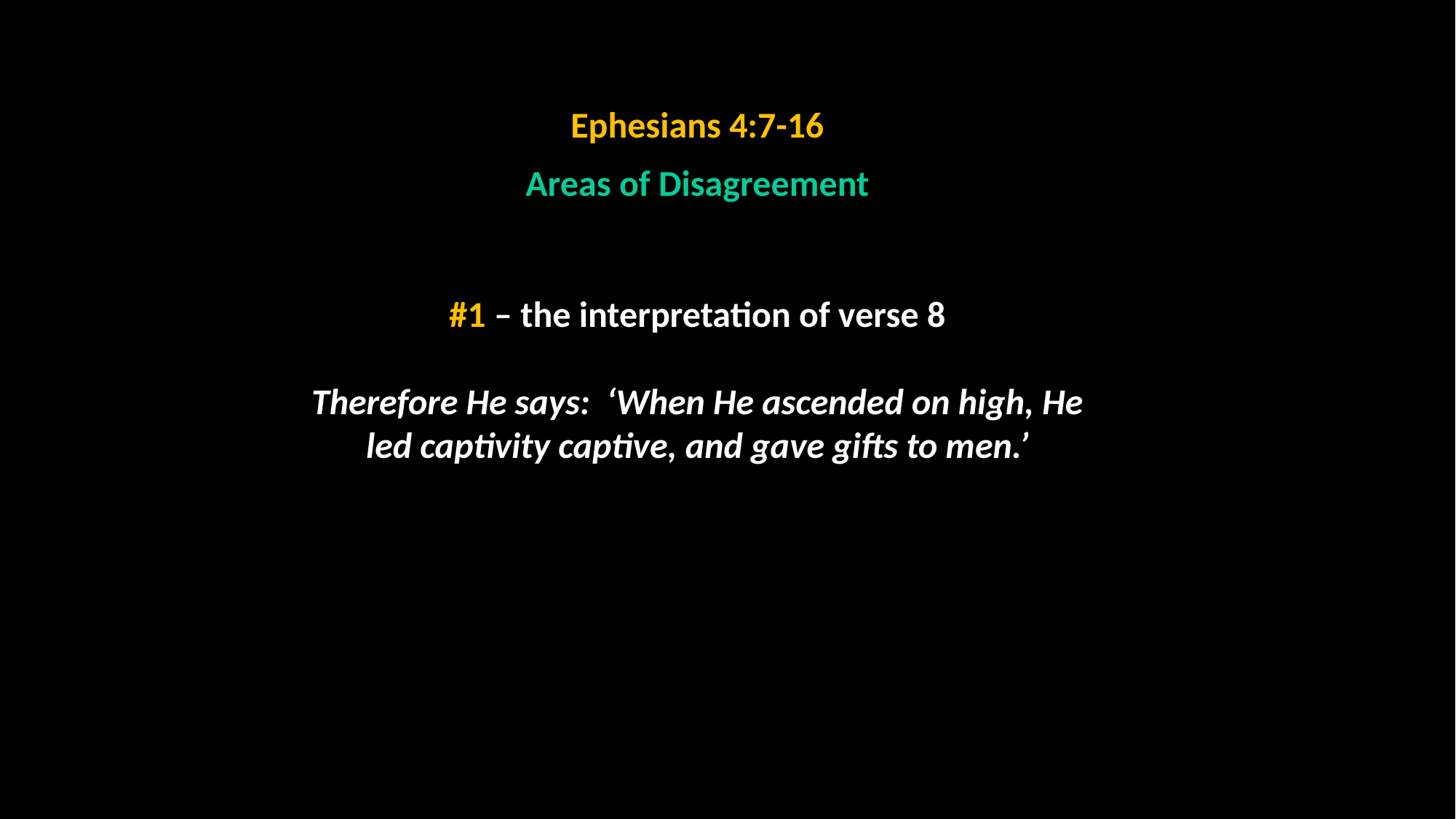

Ephesians 4:7-16

Areas of Disagreement

#1 – the interpretation of verse 8

Therefore He says:  ‘When He ascended on high, He led captivity captive, and gave gifts to men.’